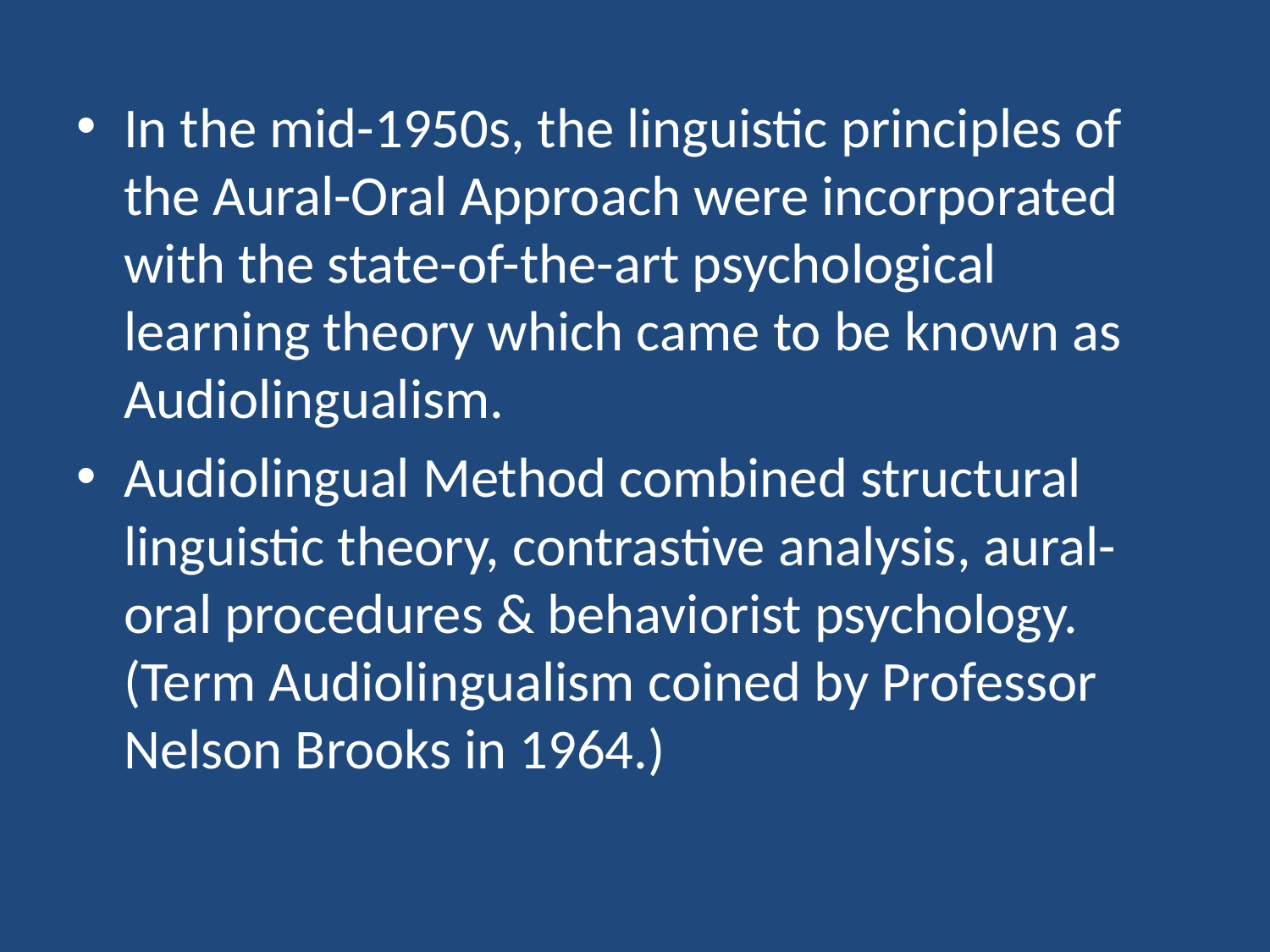

In the mid-1950s, the linguistic principles of the Aural-Oral Approach were incorporated with the state-of-the-art psychological learning theory which came to be known as Audiolingualism.
Audiolingual Method combined structural linguistic theory, contrastive analysis, aural-oral procedures & behaviorist psychology. (Term Audiolingualism coined by Professor Nelson Brooks in 1964.)